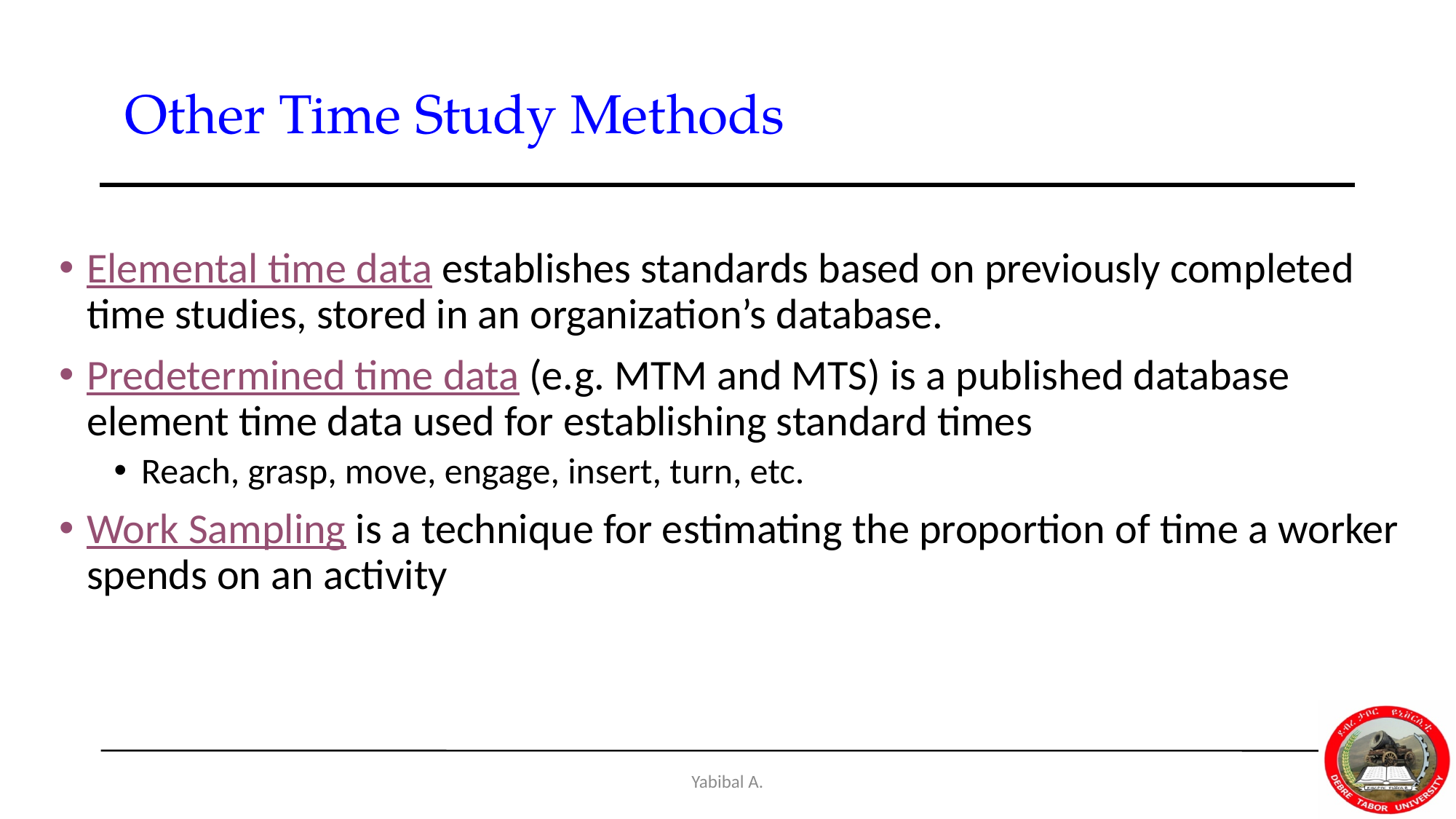

# Other Time Study Methods
Elemental time data establishes standards based on previously completed time studies, stored in an organization’s database.
Predetermined time data (e.g. MTM and MTS) is a published database element time data used for establishing standard times
Reach, grasp, move, engage, insert, turn, etc.
Work Sampling is a technique for estimating the proportion of time a worker spends on an activity
Yabibal A.